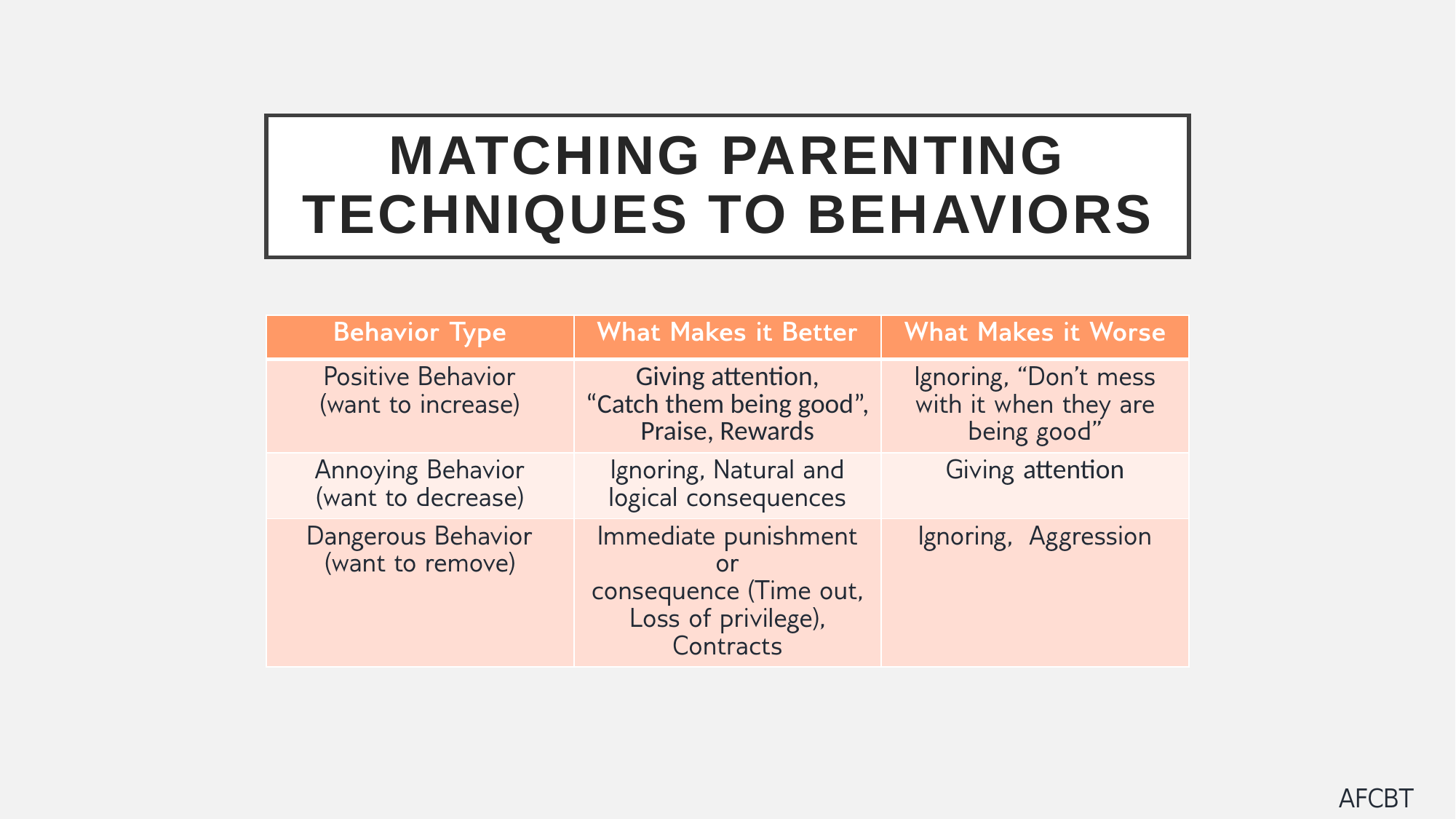

# Matching Parenting Techniques to Behaviors
| Behavior Type | What Makes it Better | What Makes it Worse |
| --- | --- | --- |
| Positive Behavior (want to increase) | Giving attention, “Catch them being good”, Praise, Rewards | Ignoring, “Don’t mess with it when they are being good” |
| Annoying Behavior (want to decrease) | Ignoring, Natural and logical consequences | Giving attention |
| Dangerous Behavior (want to remove) | Immediate punishment or consequence (Time out, Loss of privilege), Contracts | Ignoring, Aggression |
AFCBT